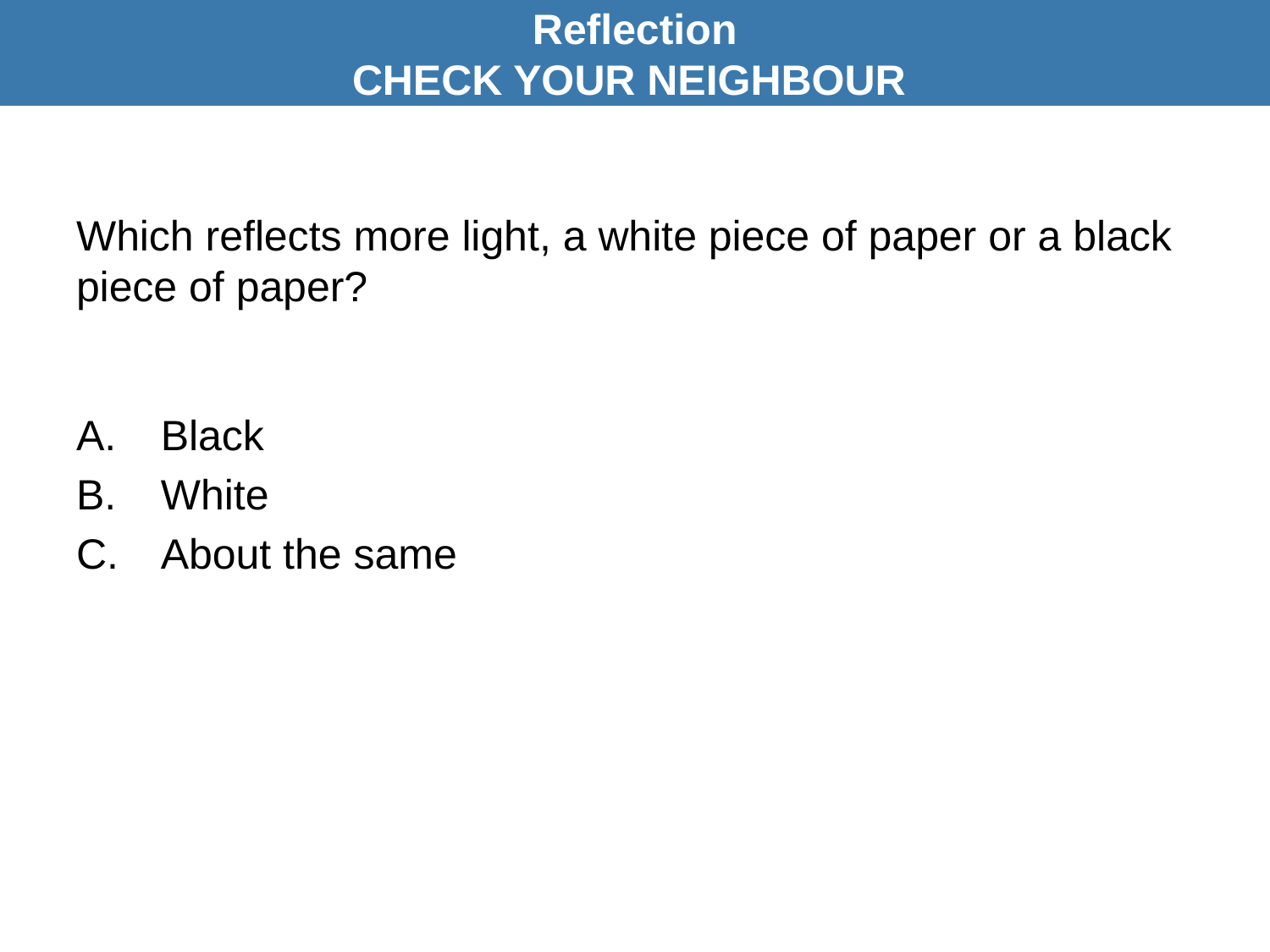

Reflection
CHECK YOUR NEIGHBOUR
# Which reflects more light, a white piece of paper or a black piece of paper?
Black
White
About the same